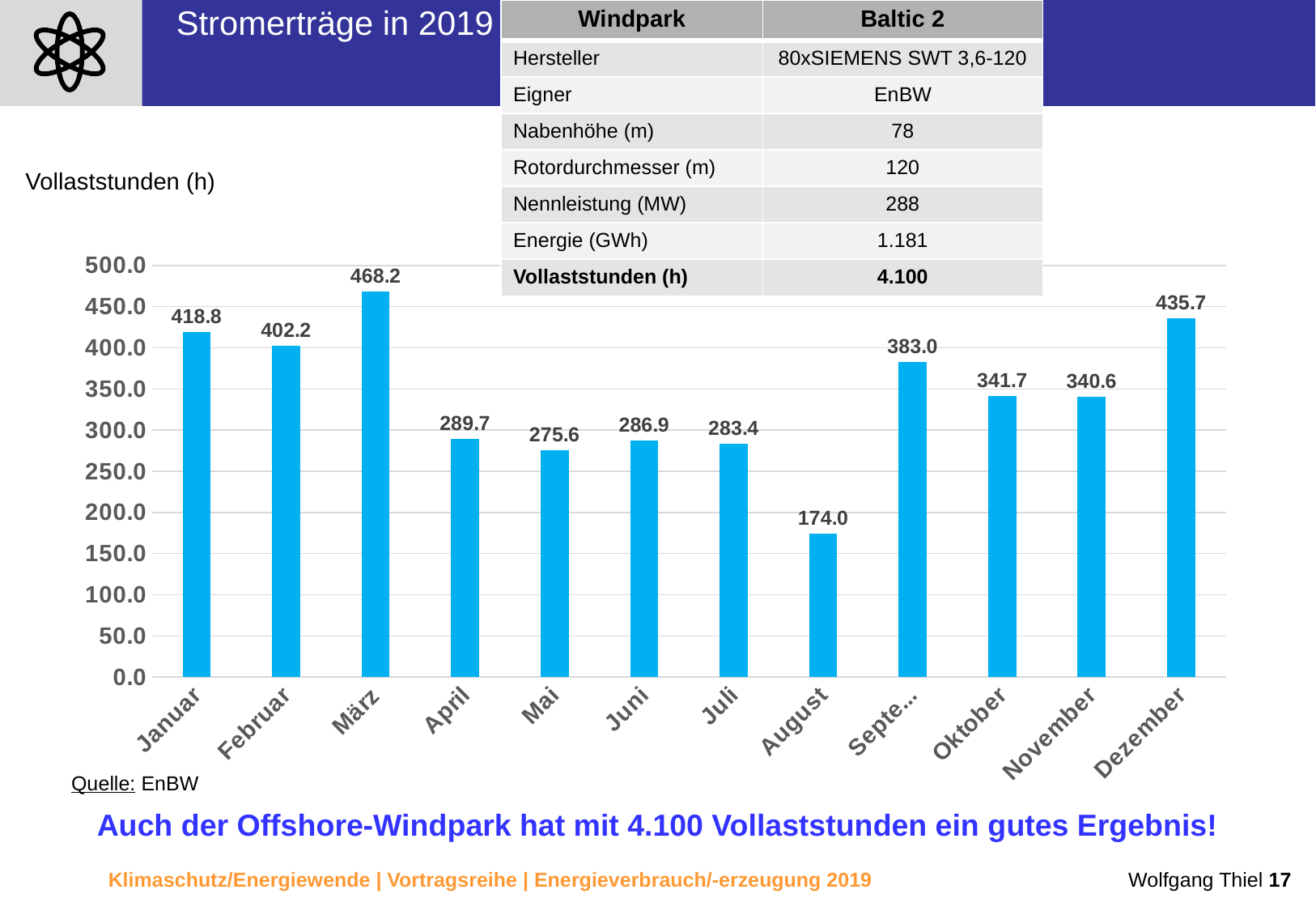

| Windpark | Baltic 2 |
| --- | --- |
| Hersteller | 80xSIEMENS SWT 3,6-120 |
| Eigner | EnBW |
| Nabenhöhe (m) | 78 |
| Rotordurchmesser (m) | 120 |
| Nennleistung (MW) | 288 |
| Energie (GWh) | 1.181 |
| Vollaststunden (h) | 4.100 |
Stromerträge in 2019 des Windparks Baltic 2 (offshore)
Vollaststunden (h)

### Chart

| Category |  |
|---|---|
| Januar | 418.74999999999994 |
| Februar | 402.2222222222223 |
| März | 468.15972222222223 |
| April | 289.65277777777777 |
| Mai | 275.59027777777777 |
| Juni | 286.90972222222223 |
| Juli | 283.36805555555554 |
| August | 173.99305555555554 |
| September | 382.97833333333347 |
| Oktober | 341.73611111111114 |
| November | 340.62499999999994 |
| Dezember | 435.65972222222223 |
Quelle: EnBW
Auch der Offshore-Windpark hat mit 4.100 Vollaststunden ein gutes Ergebnis!